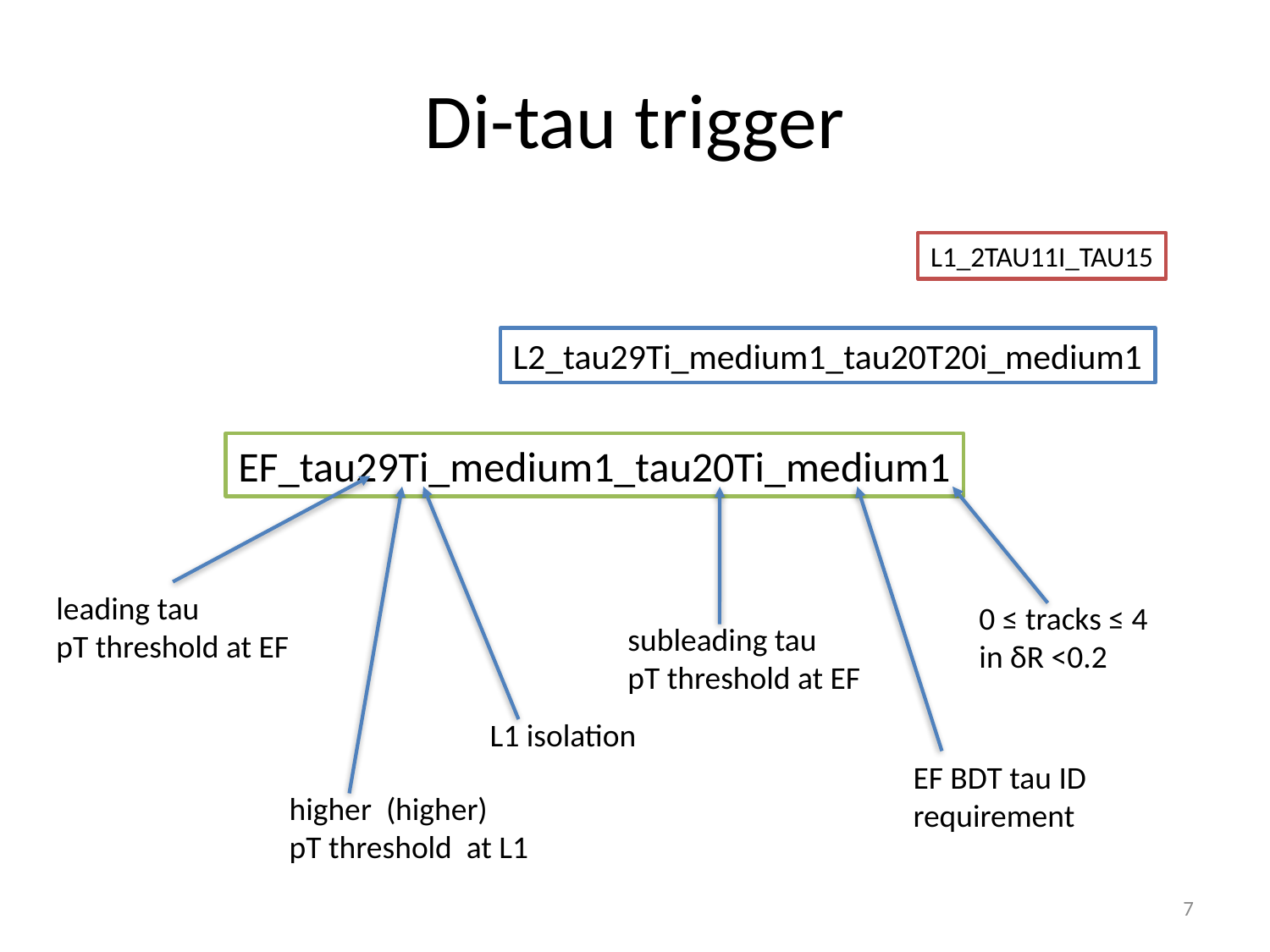

# Di-tau trigger
L1_2TAU11I_TAU15
L2_tau29Ti_medium1_tau20T20i_medium1
EF_tau29Ti_medium1_tau20Ti_medium1
leading tau
pT threshold at EF
0 ≤ tracks ≤ 4
in δR <0.2
subleading tau
pT threshold at EF
L1 isolation
EF BDT tau ID
requirement
higher  (higher)
pT threshold  at L1
7